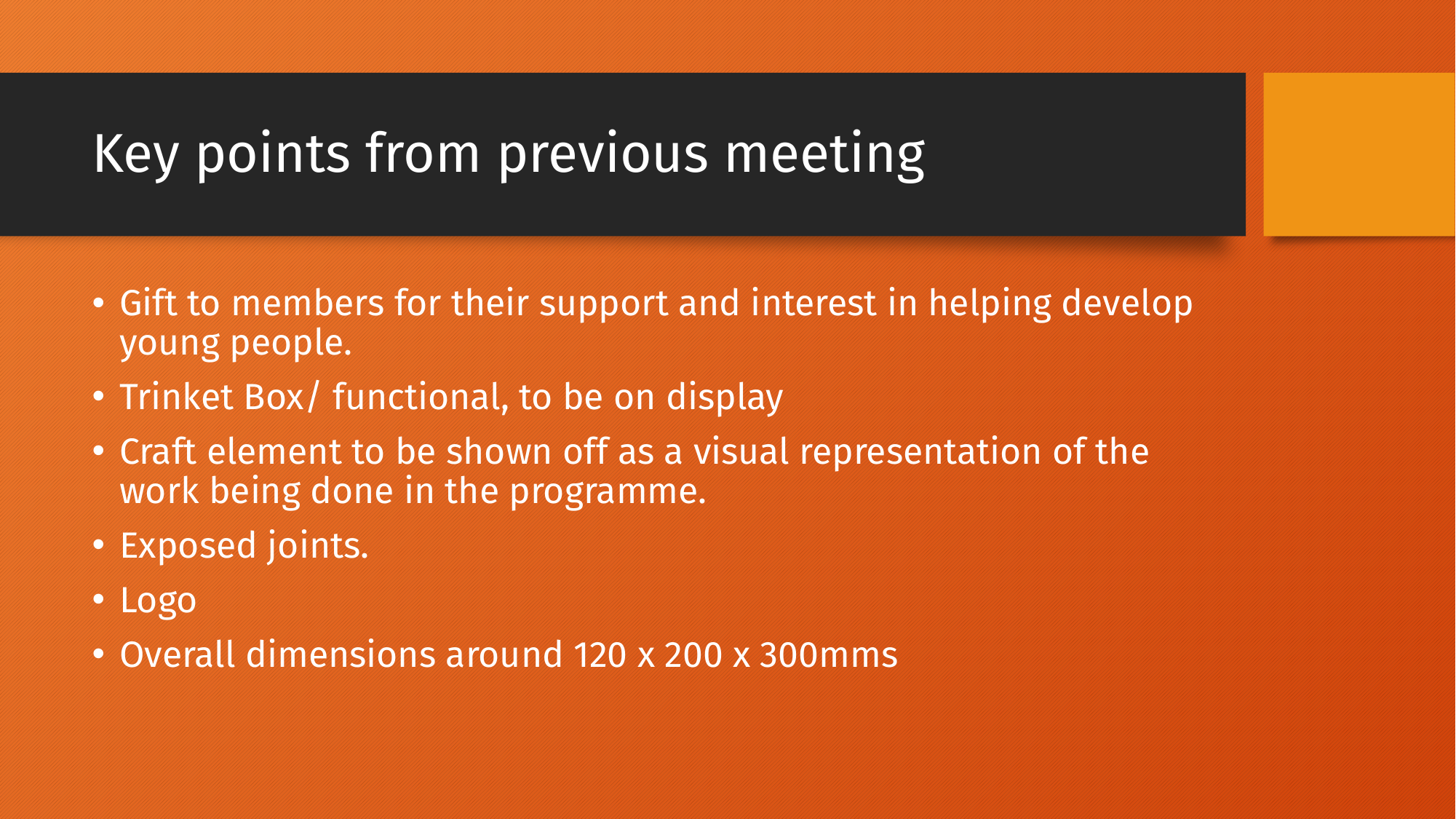

# Key points from previous meeting
Gift to members for their support and interest in helping develop young people.
Trinket Box/ functional, to be on display
Craft element to be shown off as a visual representation of the work being done in the programme.
Exposed joints.
Logo
Overall dimensions around 120 x 200 x 300mms